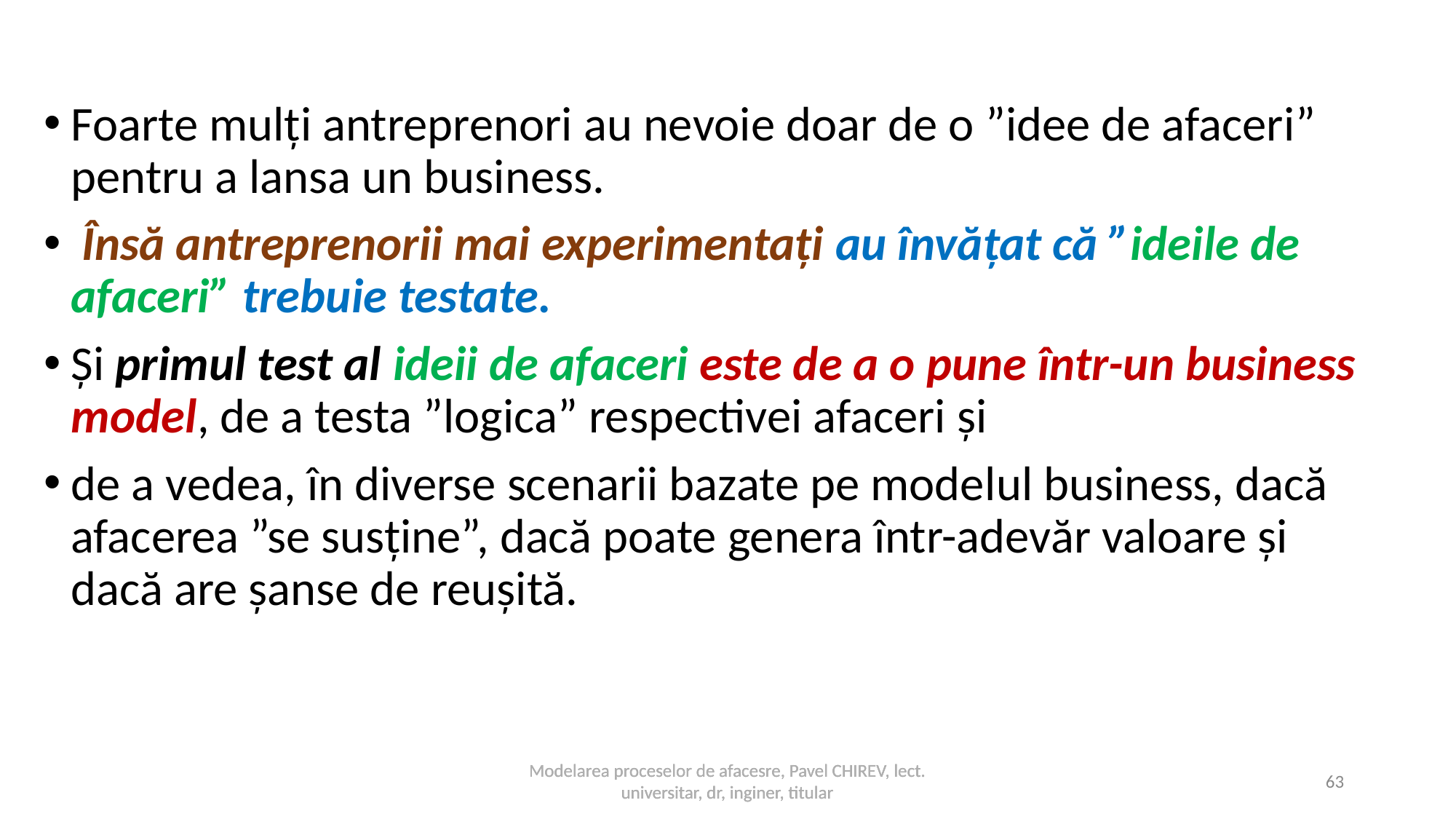

Foarte mulți antreprenori au nevoie doar de o ”idee de afaceri” pentru a lansa un business.
 Însă antreprenorii mai experimentați au învățat că ”ideile de afaceri” trebuie testate.
Și primul test al ideii de afaceri este de a o pune într-un business model, de a testa ”logica” respectivei afaceri și
de a vedea, în diverse scenarii bazate pe modelul business, dacă afacerea ”se susține”, dacă poate genera într-adevăr valoare și dacă are șanse de reușită.

Modelarea proceselor de afacesre, Pavel CHIREV, lect. universitar, dr, inginer, titular
Modelarea proceselor de afacesre, Pavel CHIREV, lect. universitar, dr, inginer, titular
63